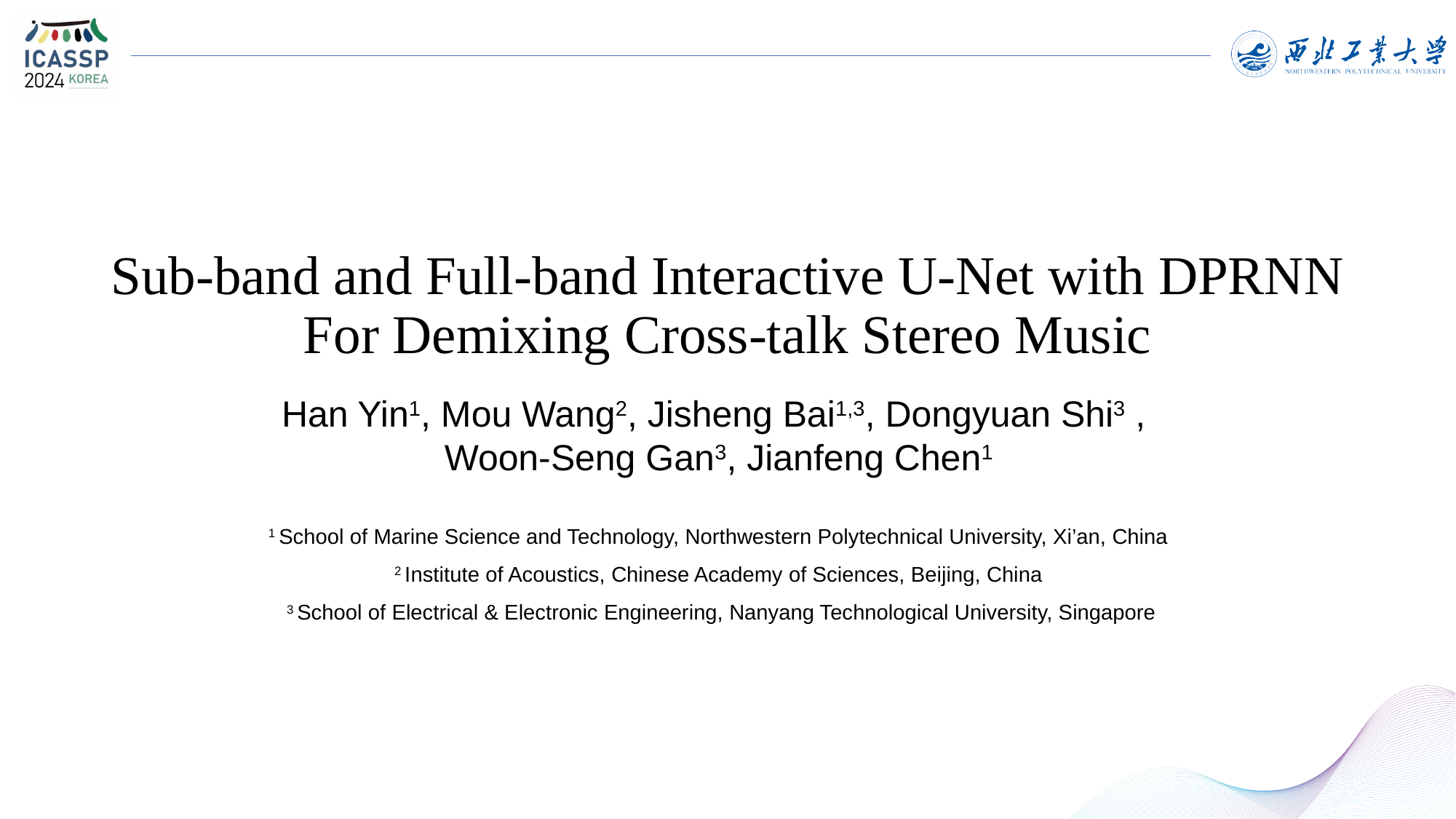

Sub-band and Full-band Interactive U-Net with DPRNN
For Demixing Cross-talk Stereo Music
Han Yin1, Mou Wang2, Jisheng Bai1,3, Dongyuan Shi3 ,
Woon-Seng Gan3, Jianfeng Chen1

1 School of Marine Science and Technology, Northwestern Polytechnical University, Xi’an, China
2 Institute of Acoustics, Chinese Academy of Sciences, Beijing, China
 3 School of Electrical & Electronic Engineering, Nanyang Technological University, Singapore